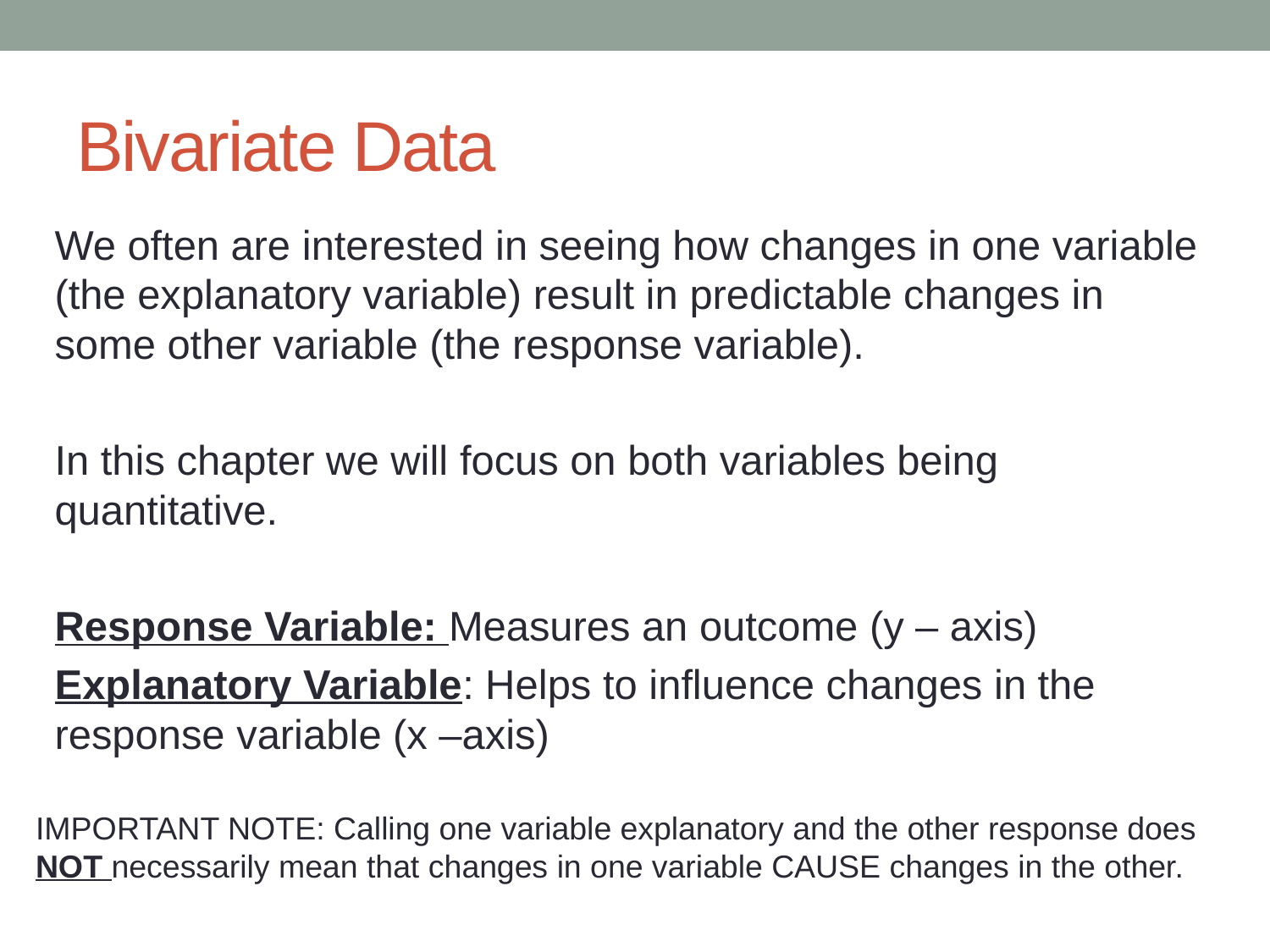

# Bivariate Data
We often are interested in seeing how changes in one variable (the explanatory variable) result in predictable changes in some other variable (the response variable).

In this chapter we will focus on both variables being quantitative.

Response Variable: Measures an outcome (y – axis)
Explanatory Variable: Helps to influence changes in the response variable (x –axis)
IMPORTANT NOTE: Calling one variable explanatory and the other response does NOT necessarily mean that changes in one variable CAUSE changes in the other.